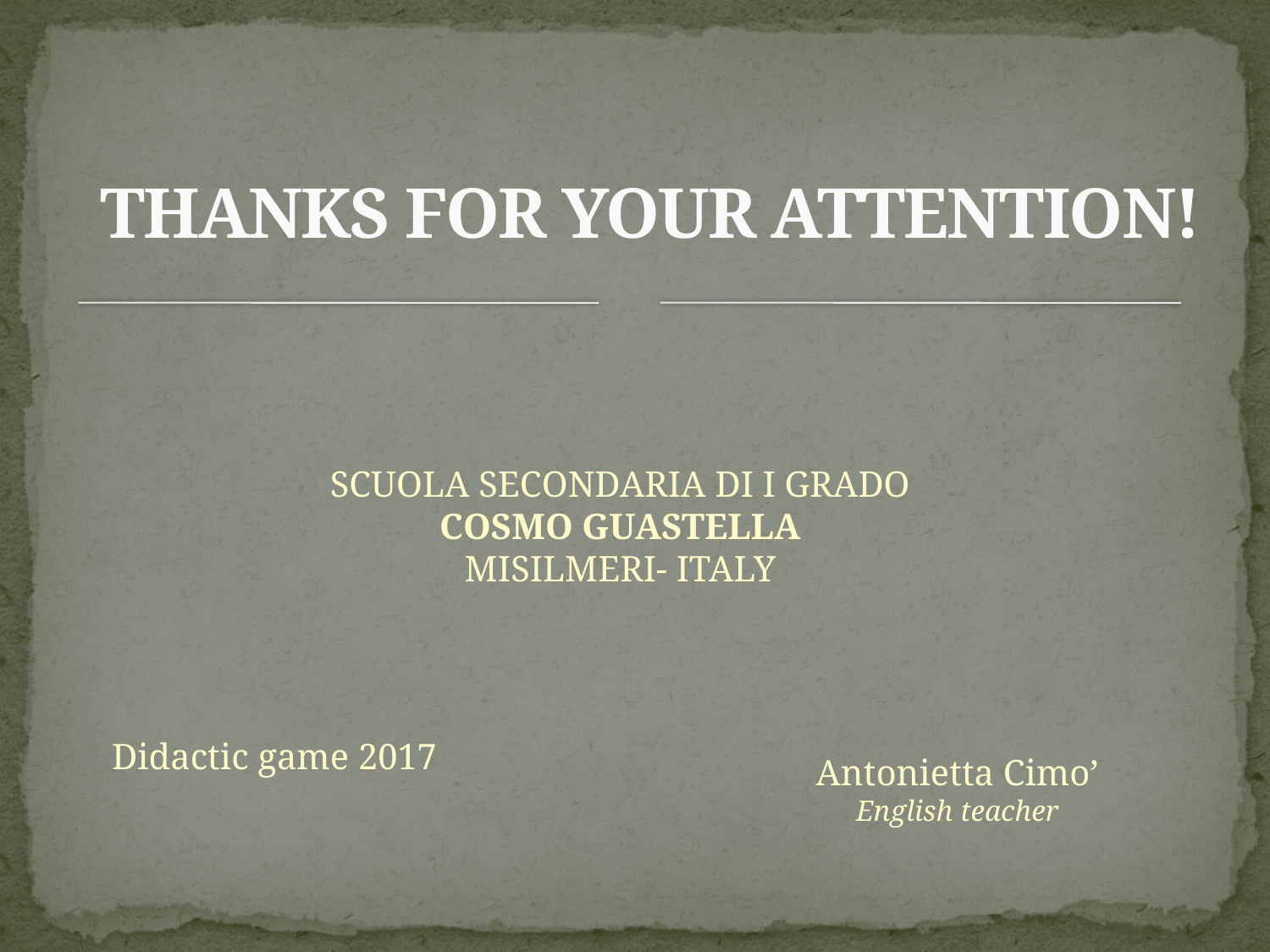

# THANKS FOR YOUR ATTENTION!
SCUOLA SECONDARIA DI I GRADO
COSMO GUASTELLA
MISILMERI- ITALY
Antonietta Cimo’
English teacher
Didactic game 2017